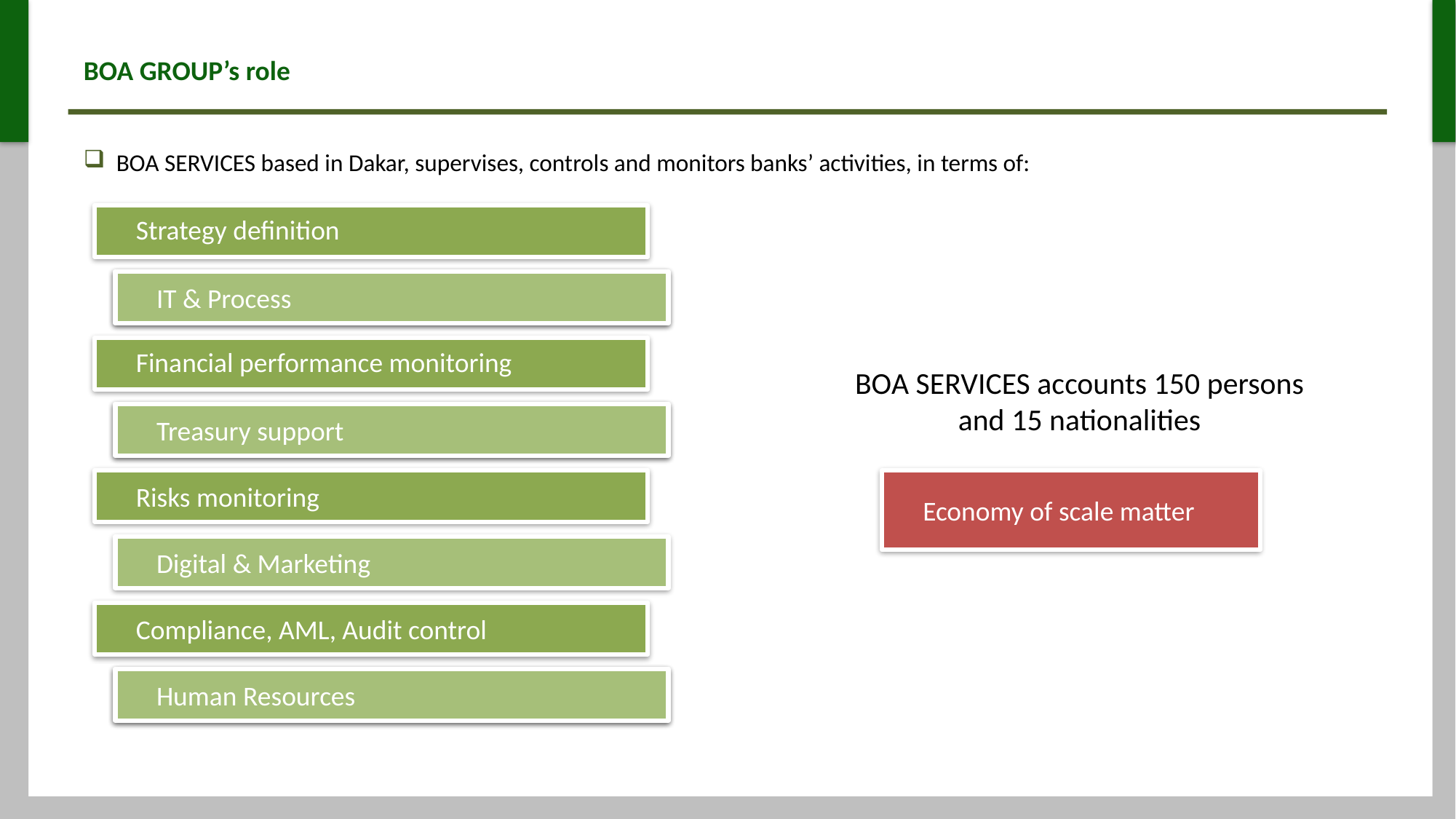

# BOA GROUP’s role
BOA SERVICES based in Dakar, supervises, controls and monitors banks’ activities, in terms of:

Strategy definition

IT & Process

Financial performance monitoring
BOA SERVICES accounts 150 persons
and 15 nationalities

Treasury support

Risks monitoring
Economy of scale matter
Digital & Marketing

Compliance, AML, Audit control

Human Resources